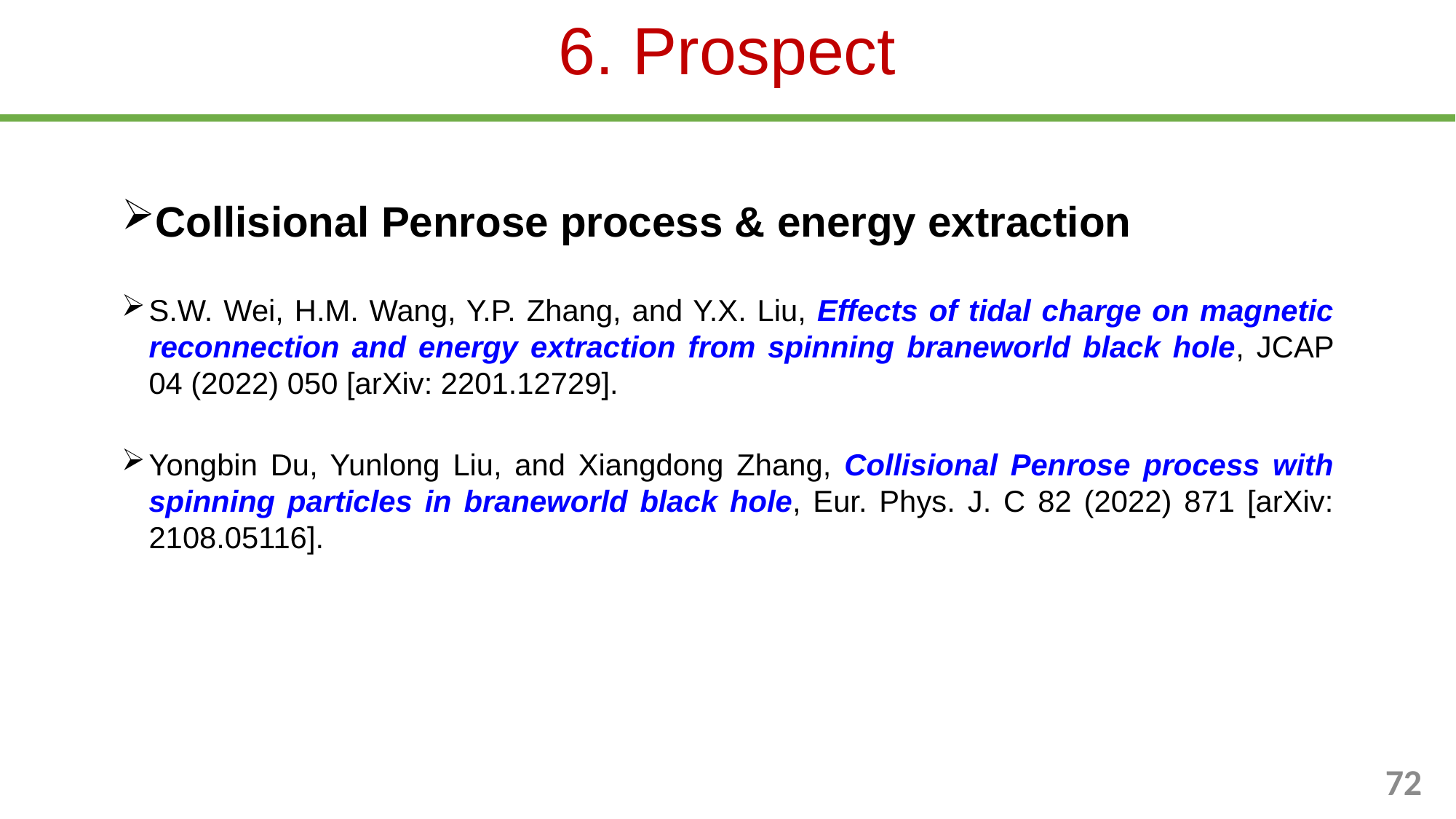

# 6. Prospect
Collisional Penrose process & energy extraction
S.W. Wei, H.M. Wang, Y.P. Zhang, and Y.X. Liu, Effects of tidal charge on magnetic reconnection and energy extraction from spinning braneworld black hole, JCAP 04 (2022) 050 [arXiv: 2201.12729].
Yongbin Du, Yunlong Liu, and Xiangdong Zhang, Collisional Penrose process with spinning particles in braneworld black hole, Eur. Phys. J. C 82 (2022) 871 [arXiv: 2108.05116].

72